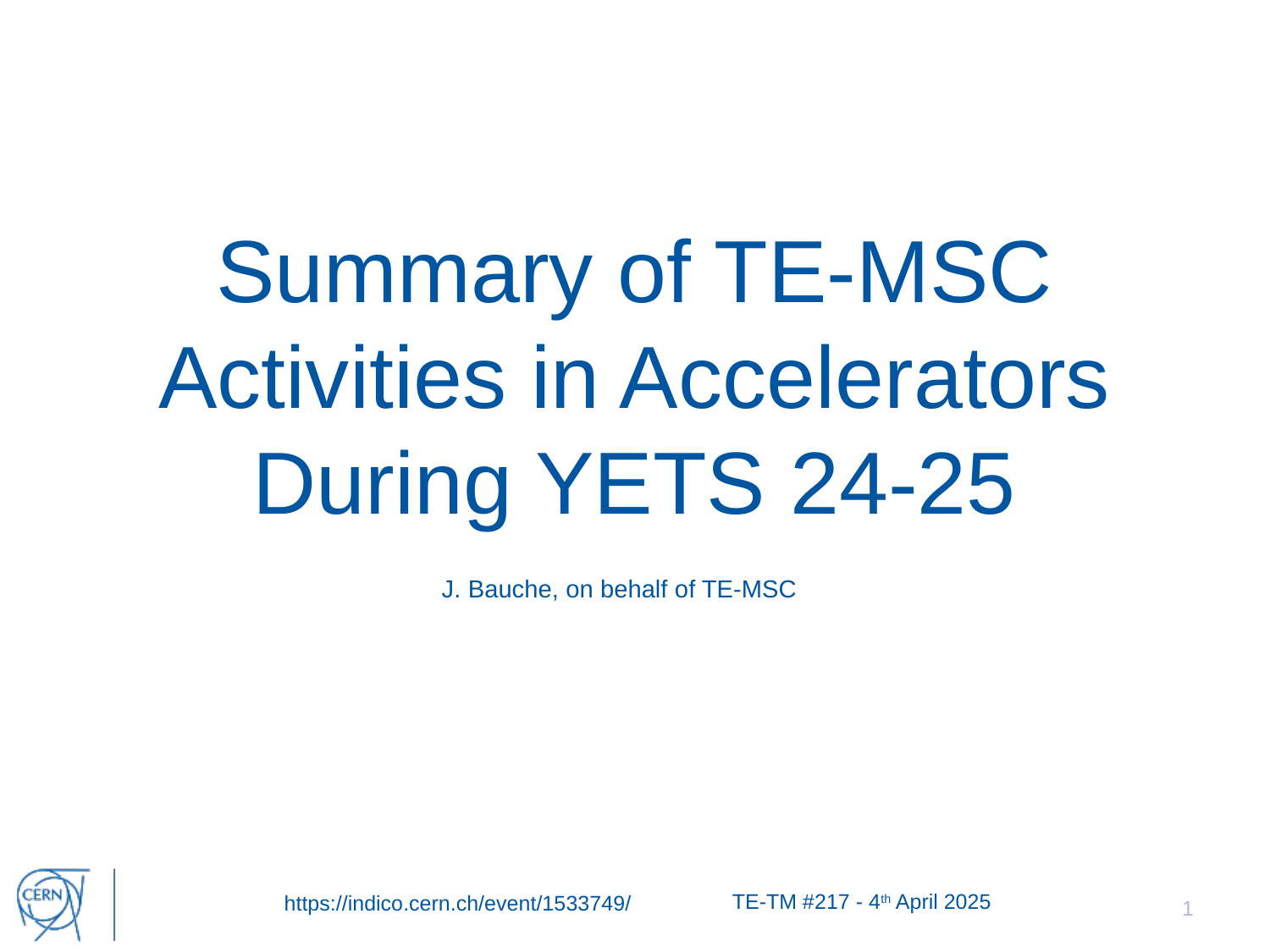

# Summary of TE-MSC Activities in Accelerators During YETS 24-25
J. Bauche, on behalf of TE-MSC
TE-TM #217 - 4th April 2025
1
https://indico.cern.ch/event/1533749/